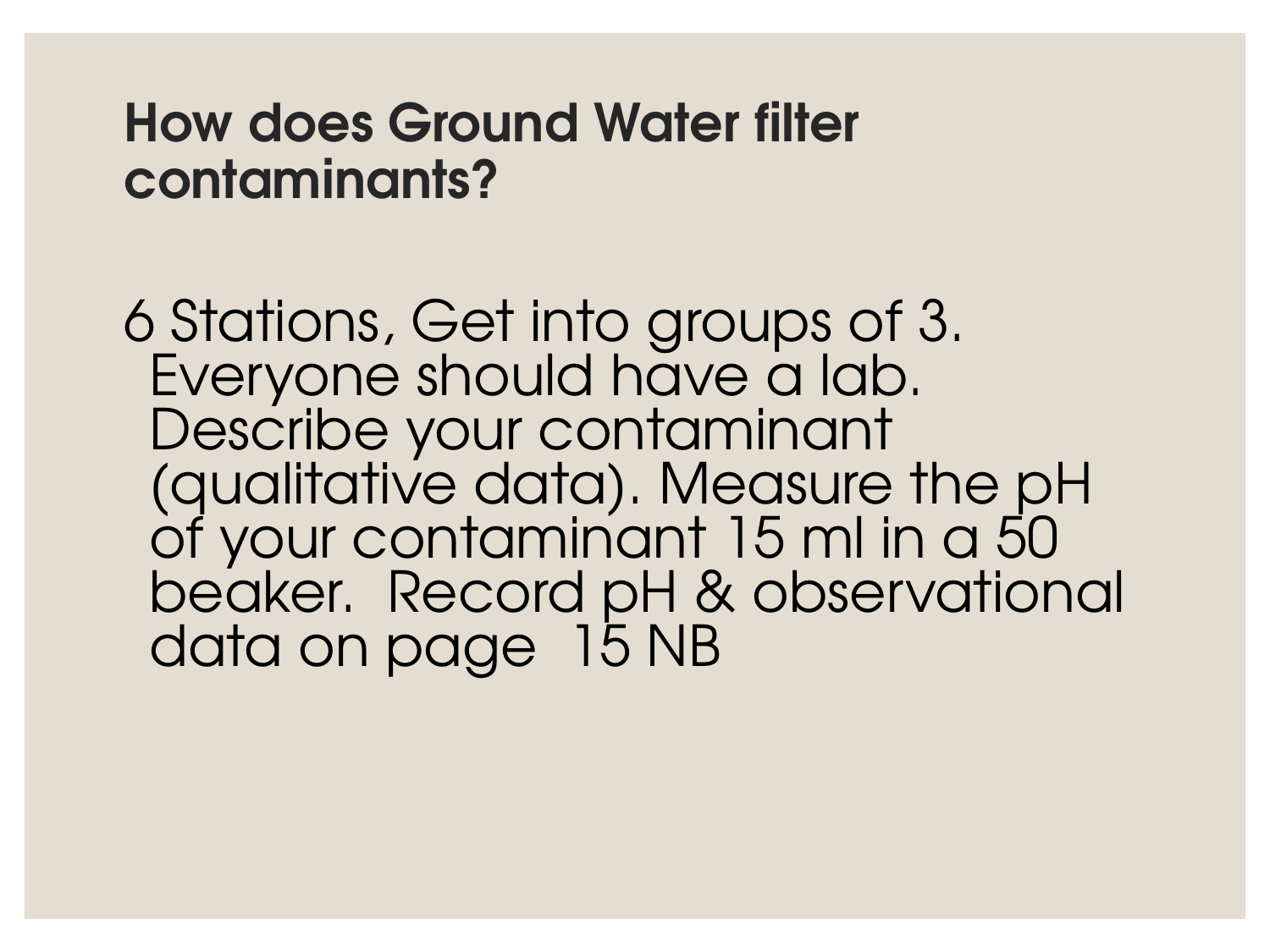

# How does Ground Water filter contaminants?
6 Stations, Get into groups of 3.  Everyone should have a lab.  Describe your contaminant (qualitative data). Measure the pH of your contaminant 15 ml in a 50 beaker.  Record pH & observational data on page  15 NB